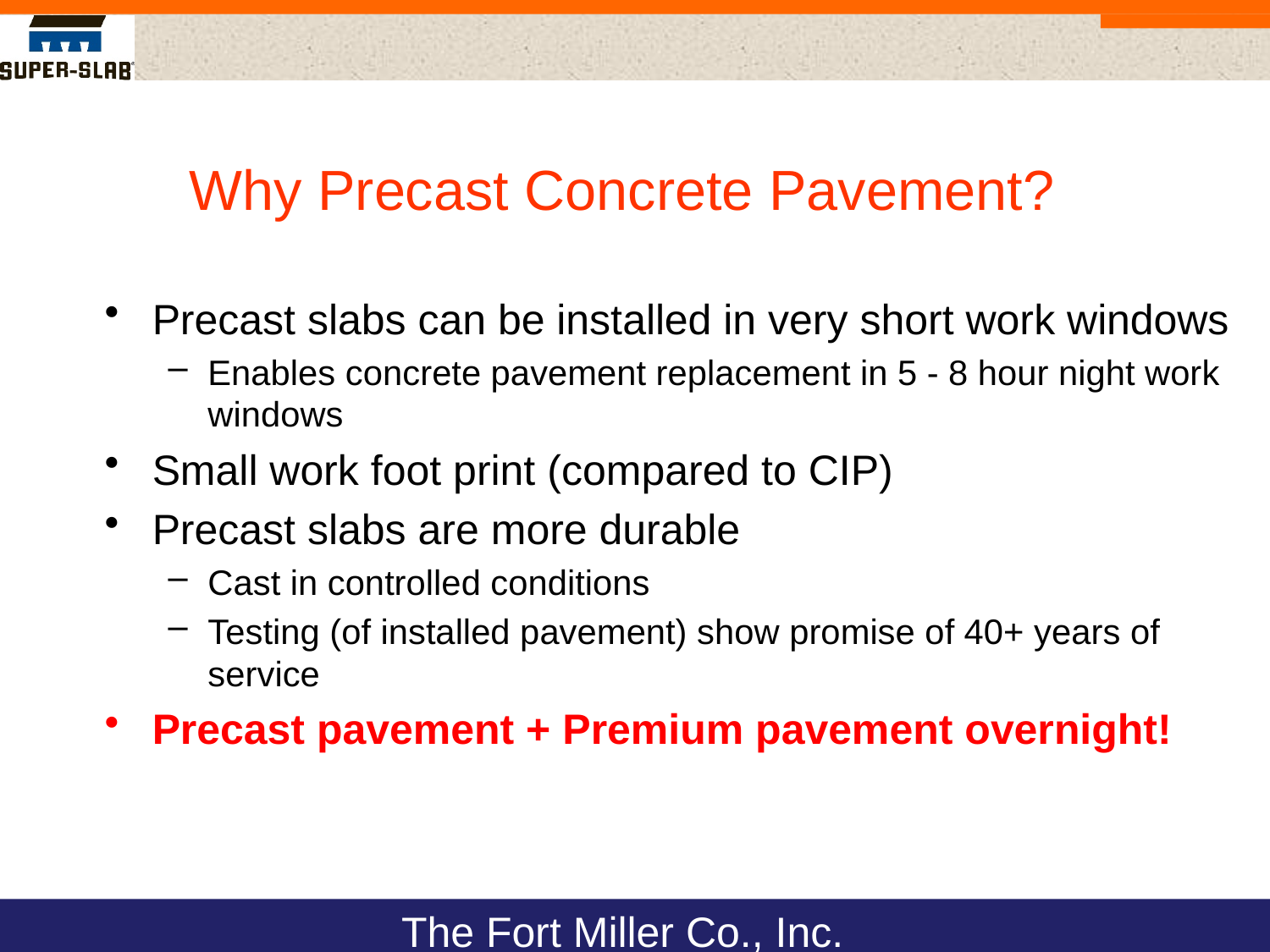

Why Precast Concrete Pavement?
Precast slabs can be installed in very short work windows
Enables concrete pavement replacement in 5 - 8 hour night work windows
Small work foot print (compared to CIP)
Precast slabs are more durable
Cast in controlled conditions
Testing (of installed pavement) show promise of 40+ years of service
Precast pavement + Premium pavement overnight!